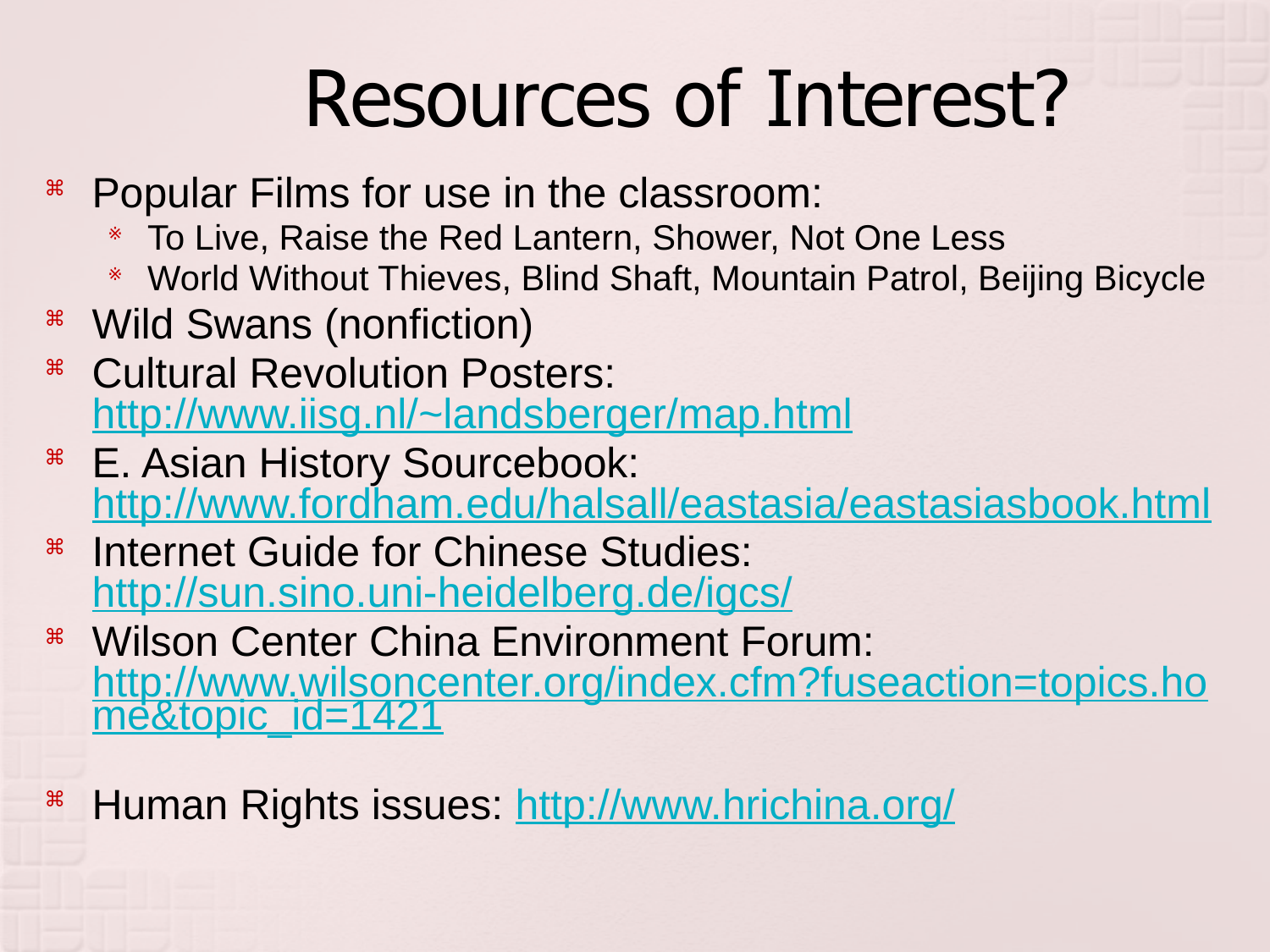

# Resources of Interest?
Popular Films for use in the classroom:
To Live, Raise the Red Lantern, Shower, Not One Less
World Without Thieves, Blind Shaft, Mountain Patrol, Beijing Bicycle
Wild Swans (nonfiction)
Cultural Revolution Posters: http://www.iisg.nl/~landsberger/map.html
E. Asian History Sourcebook:  http://www.fordham.edu/halsall/eastasia/eastasiasbook.html
Internet Guide for Chinese Studies: http://sun.sino.uni-heidelberg.de/igcs/
Wilson Center China Environment Forum: http://www.wilsoncenter.org/index.cfm?fuseaction=topics.home&topic_id=1421
Human Rights issues: http://www.hrichina.org/